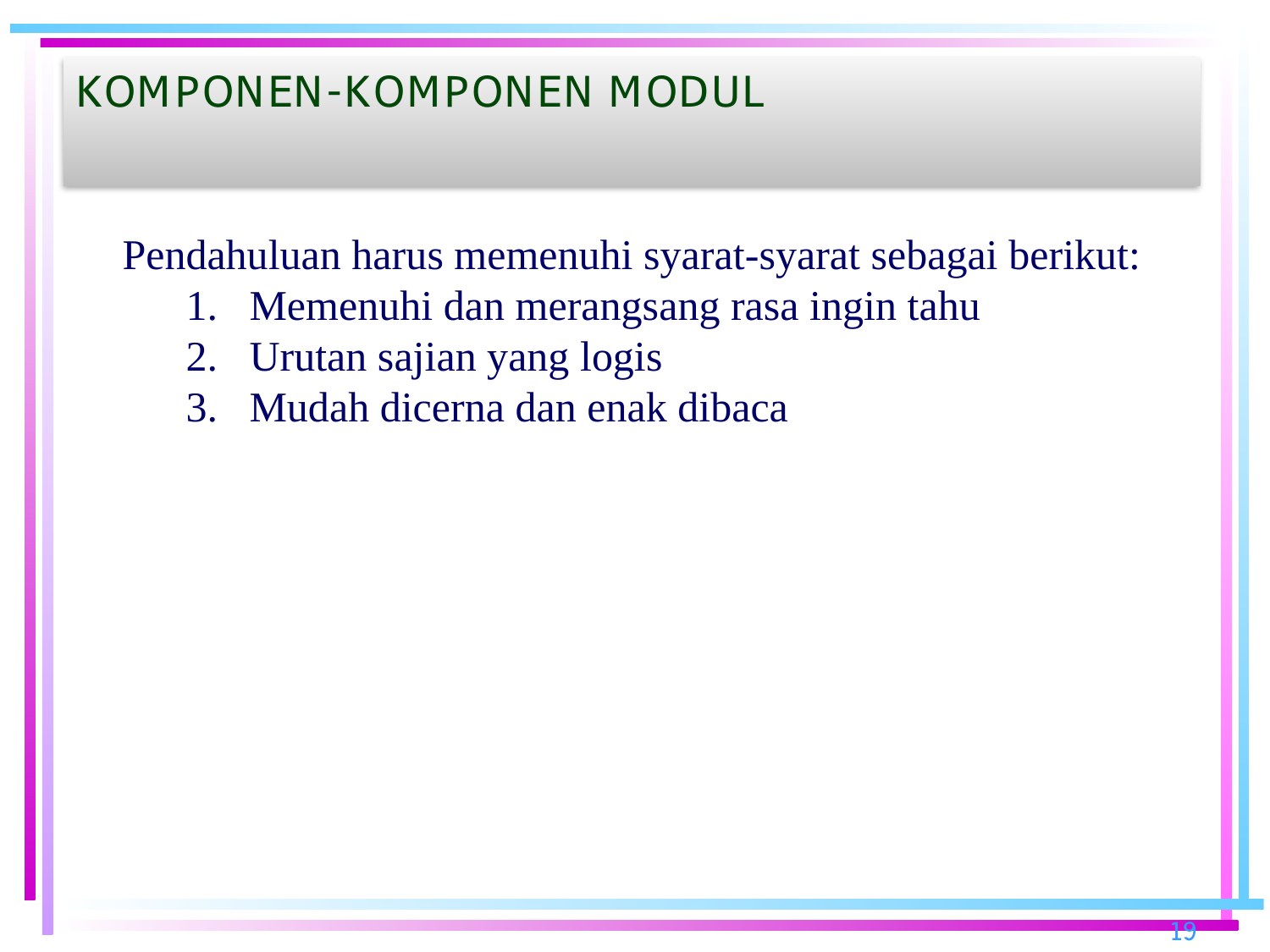

# Komponen-komponen modul

Pendahuluan harus memenuhi syarat-syarat sebagai berikut:
Memenuhi dan merangsang rasa ingin tahu
Urutan sajian yang logis
Mudah dicerna dan enak dibaca
19